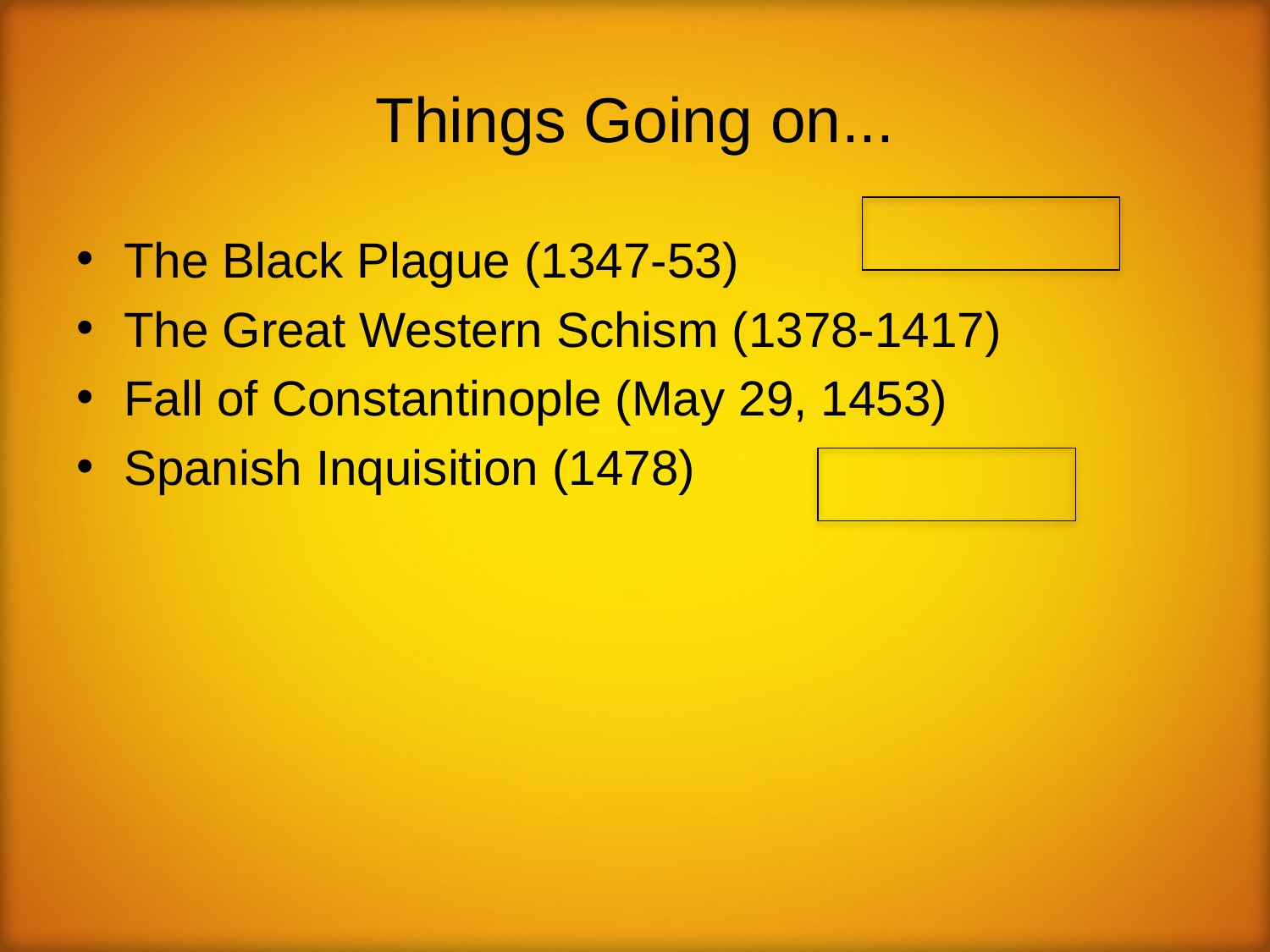

# Things Going on...

The Black Plague (1347-53)
The Great Western Schism (1378-1417)
Fall of Constantinople (May 29, 1453)
Spanish Inquisition (1478)